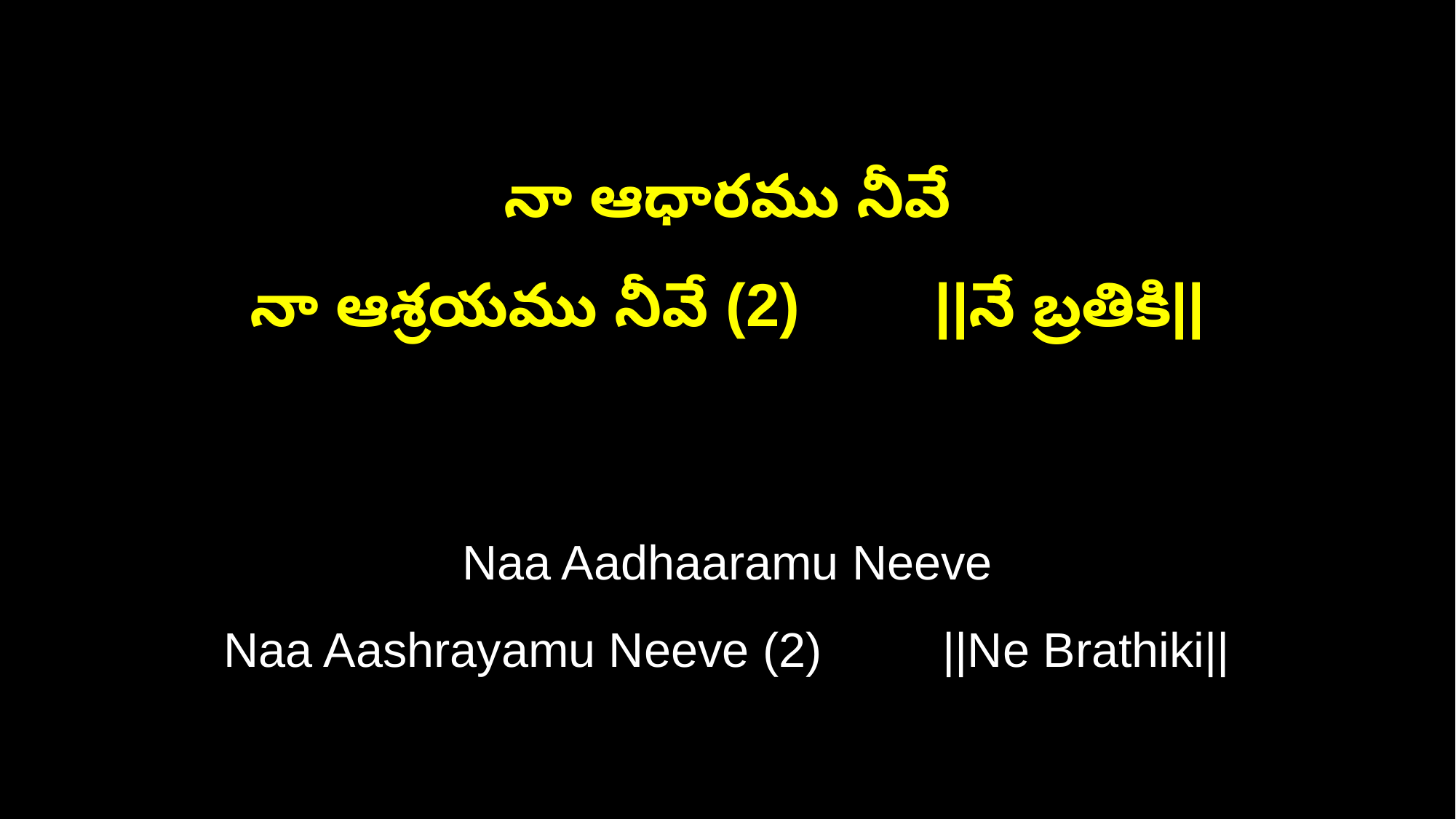

నా ఆధారము నీవే
నా ఆశ్రయము నీవే (2)        ||నే బ్రతికి||
Naa Aadhaaramu Neeve
Naa Aashrayamu Neeve (2)         ||Ne Brathiki||